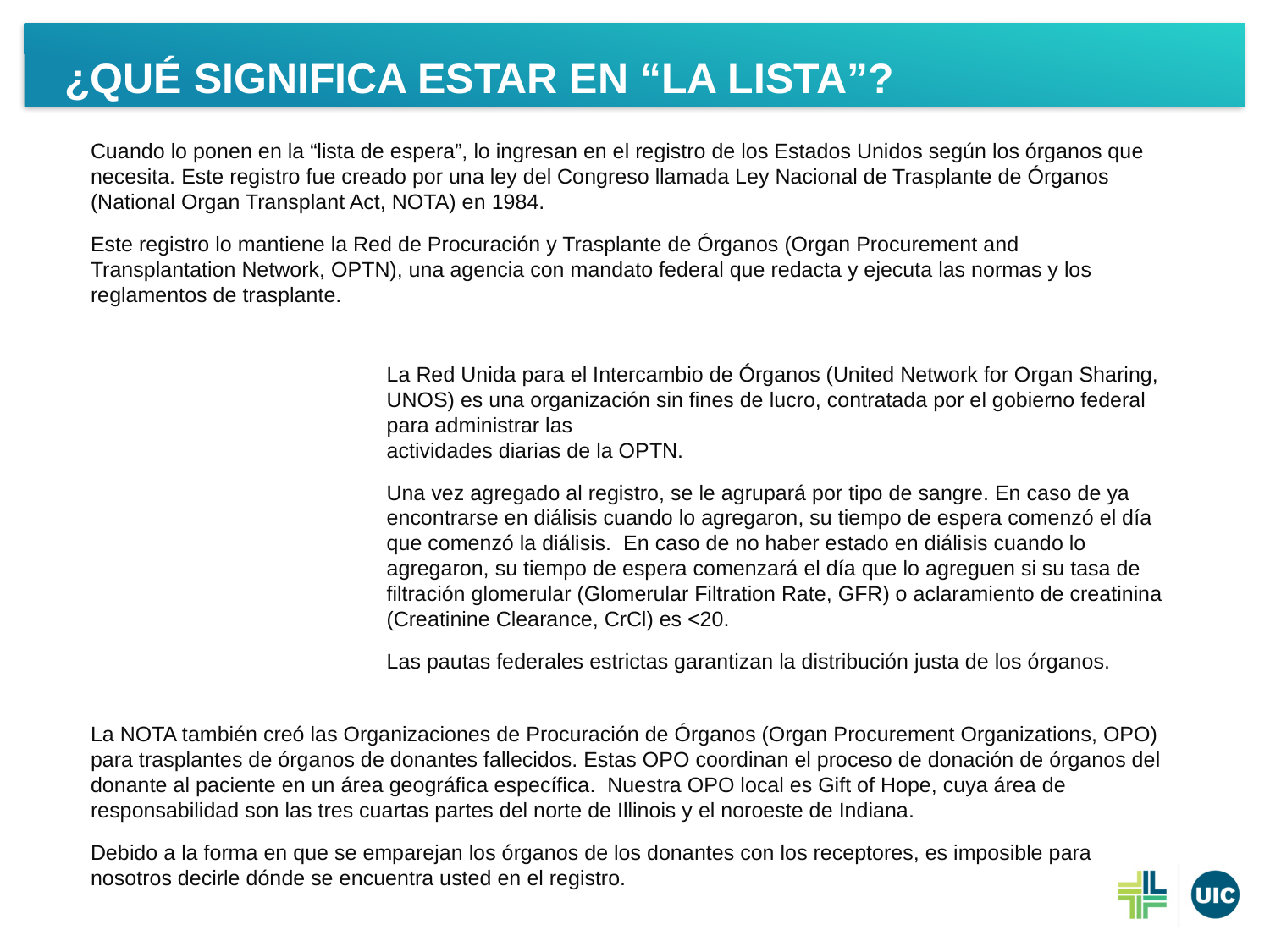

¿Qué significa estar en “la lista”?

Cuando lo ponen en la “lista de espera”, lo ingresan en el registro de los Estados Unidos según los órganos que necesita. Este registro fue creado por una ley del Congreso llamada Ley Nacional de Trasplante de Órganos (National Organ Transplant Act, NOTA) en 1984.

Este registro lo mantiene la Red de Procuración y Trasplante de Órganos (Organ Procurement and Transplantation Network, OPTN), una agencia con mandato federal que redacta y ejecuta las normas y los reglamentos de trasplante.

La NOTA también creó las Organizaciones de Procuración de Órganos (Organ Procurement Organizations, OPO) para trasplantes de órganos de donantes fallecidos. Estas OPO coordinan el proceso de donación de órganos del donante al paciente en un área geográfica específica.  Nuestra OPO local es Gift of Hope, cuya área de responsabilidad son las tres cuartas partes del norte de Illinois y el noroeste de Indiana.

Debido a la forma en que se emparejan los órganos de los donantes con los receptores, es imposible para nosotros decirle dónde se encuentra usted en el registro.
La Red Unida para el Intercambio de Órganos (United Network for Organ Sharing, UNOS) es una organización sin fines de lucro, contratada por el gobierno federal para administrar las
actividades diarias de la OPTN.

Una vez agregado al registro, se le agrupará por tipo de sangre. En caso de ya encontrarse en diálisis cuando lo agregaron, su tiempo de espera comenzó el día que comenzó la diálisis.  En caso de no haber estado en diálisis cuando lo agregaron, su tiempo de espera comenzará el día que lo agreguen si su tasa de filtración glomerular (Glomerular Filtration Rate, GFR) o aclaramiento de creatinina (Creatinine Clearance, CrCl) es <20.

Las pautas federales estrictas garantizan la distribución justa de los órganos.